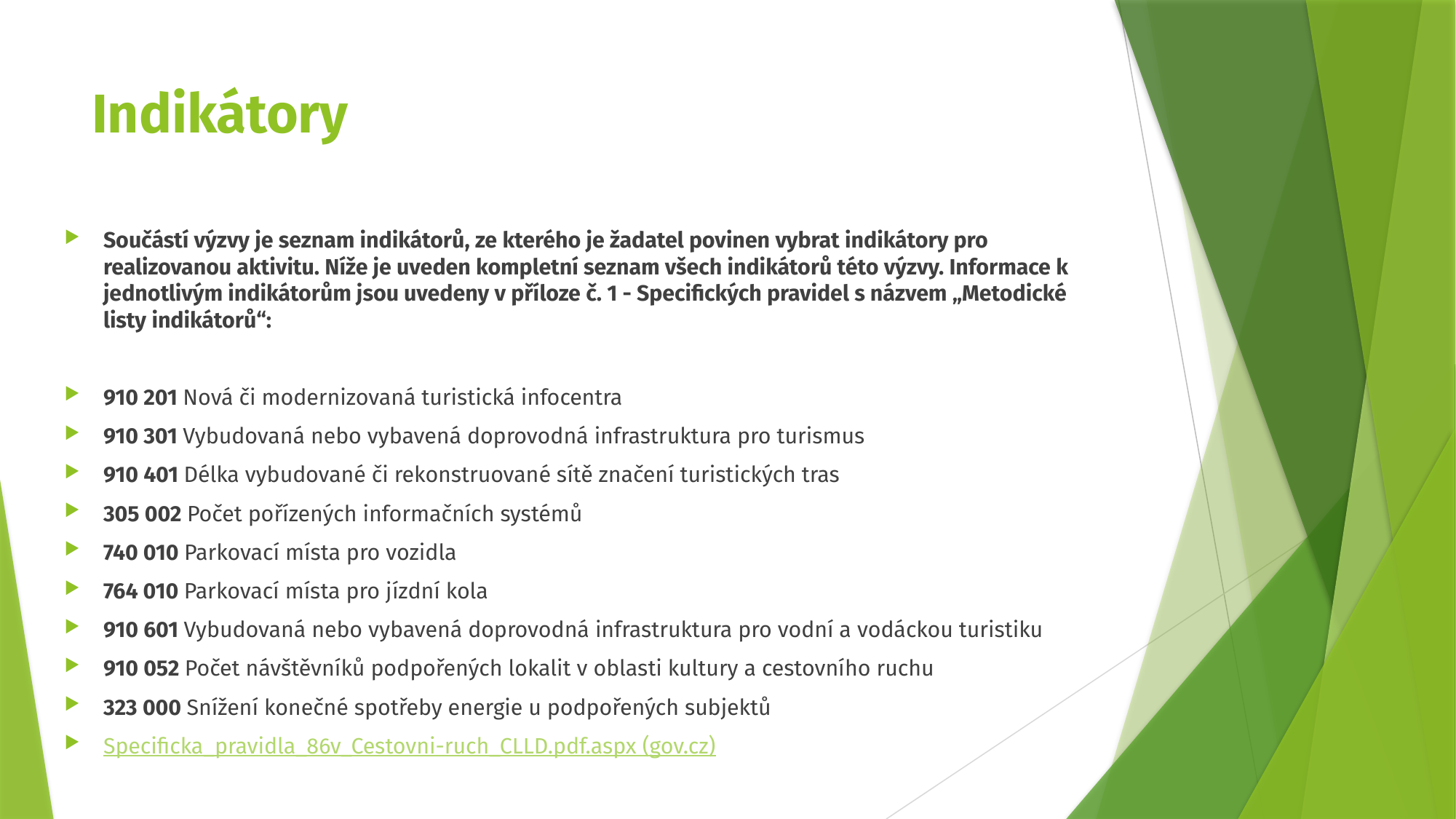

# Indikátory
Součástí výzvy je seznam indikátorů, ze kterého je žadatel povinen vybrat indikátory pro realizovanou aktivitu. Níže je uveden kompletní seznam všech indikátorů této výzvy. Informace k jednotlivým indikátorům jsou uvedeny v příloze č. 1 - Specifických pravidel s názvem „Metodické listy indikátorů“:

910 201 Nová či modernizovaná turistická infocentra
910 301 Vybudovaná nebo vybavená doprovodná infrastruktura pro turismus
910 401 Délka vybudované či rekonstruované sítě značení turistických tras
305 002 Počet pořízených informačních systémů
740 010 Parkovací místa pro vozidla
764 010 Parkovací místa pro jízdní kola
910 601 Vybudovaná nebo vybavená doprovodná infrastruktura pro vodní a vodáckou turistiku
910 052 Počet návštěvníků podpořených lokalit v oblasti kultury a cestovního ruchu
323 000 Snížení konečné spotřeby energie u podpořených subjektů
Specificka_pravidla_86v_Cestovni-ruch_CLLD.pdf.aspx (gov.cz)